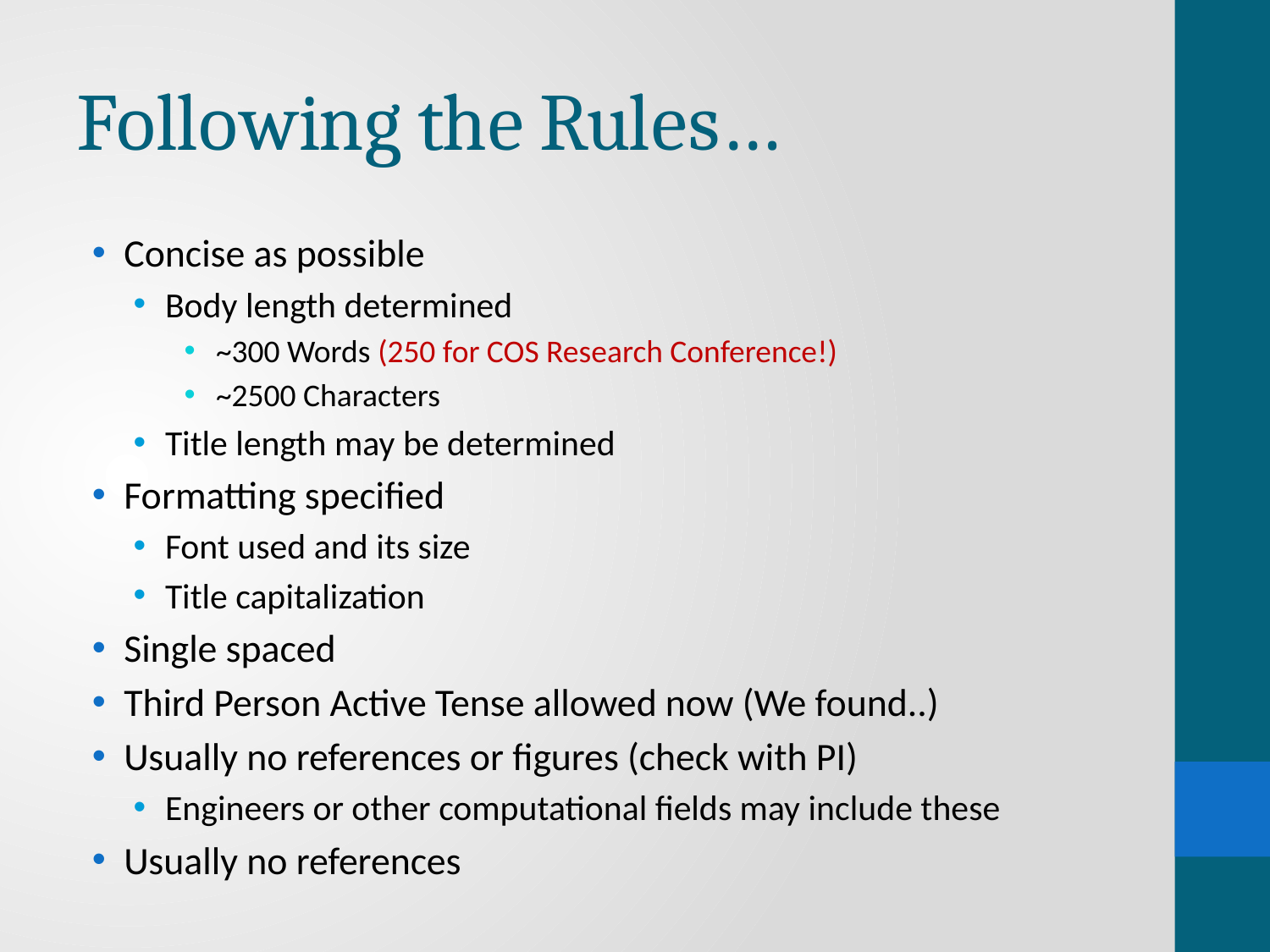

# Following the Rules…
Concise as possible
Body length determined
~300 Words (250 for COS Research Conference!)
~2500 Characters
Title length may be determined
Formatting specified
Font used and its size
Title capitalization
Single spaced
Third Person Active Tense allowed now (We found..)
Usually no references or figures (check with PI)
Engineers or other computational fields may include these
Usually no references